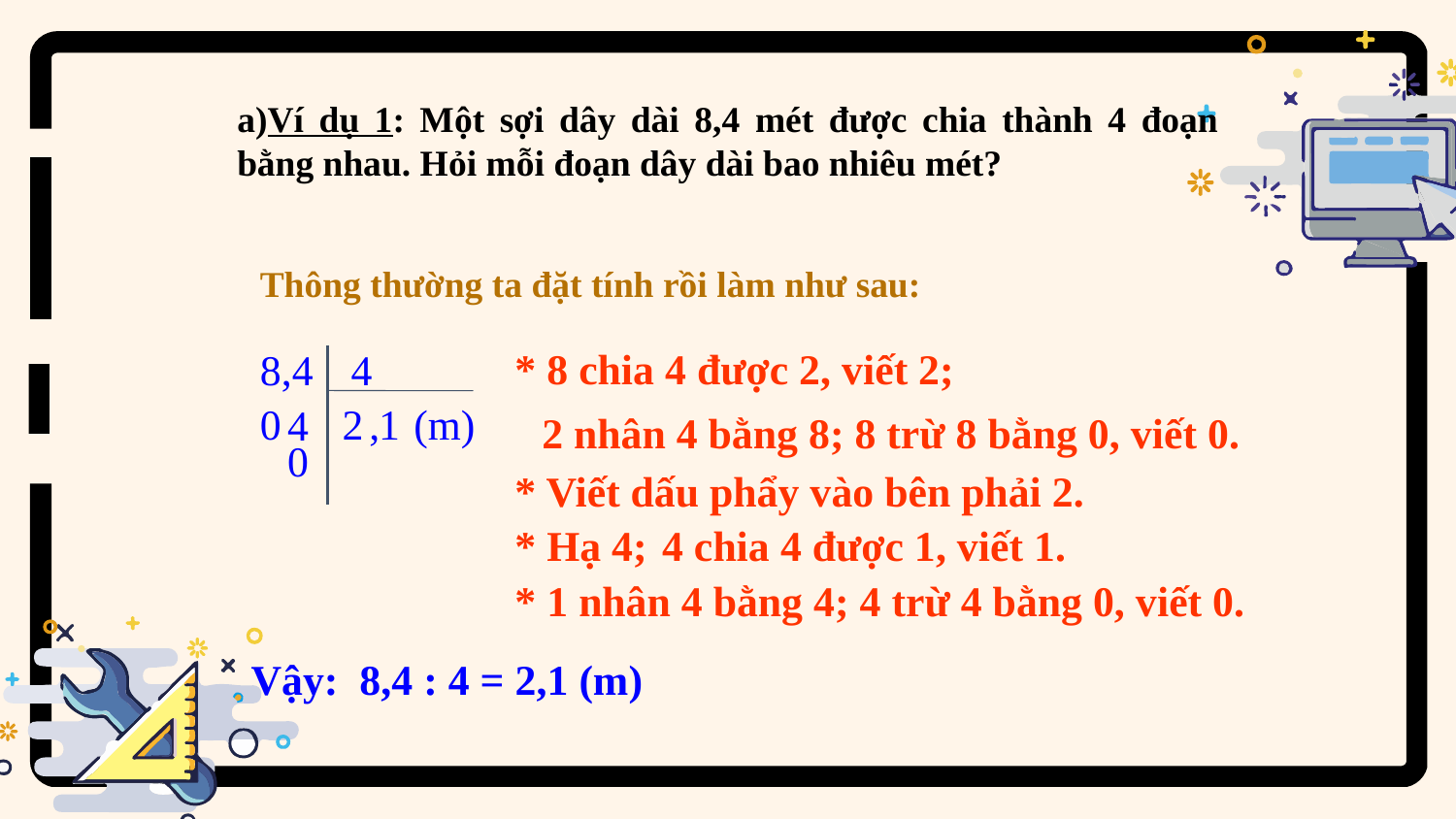

a)Ví dụ 1: Một sợi dây dài 8,4 mét được chia thành 4 đoạn bằng nhau. Hỏi mỗi đoạn dây dài bao nhiêu mét?
Thông thường ta đặt tính rồi làm như sau:
8,4
4
* 8 chia 4 được 2, viết 2;
0
2
,
1
(m)
4
 2 nhân 4 bằng 8; 8 trừ 8 bằng 0, viết 0.
0

* Viết dấu phẩy vào bên phải 2.
* Hạ 4;
 4 chia 4 được 1, viết 1.
* 1 nhân 4 bằng 4; 4 trừ 4 bằng 0, viết 0.
Vậy:  8,4 : 4 = 2,1 (m)